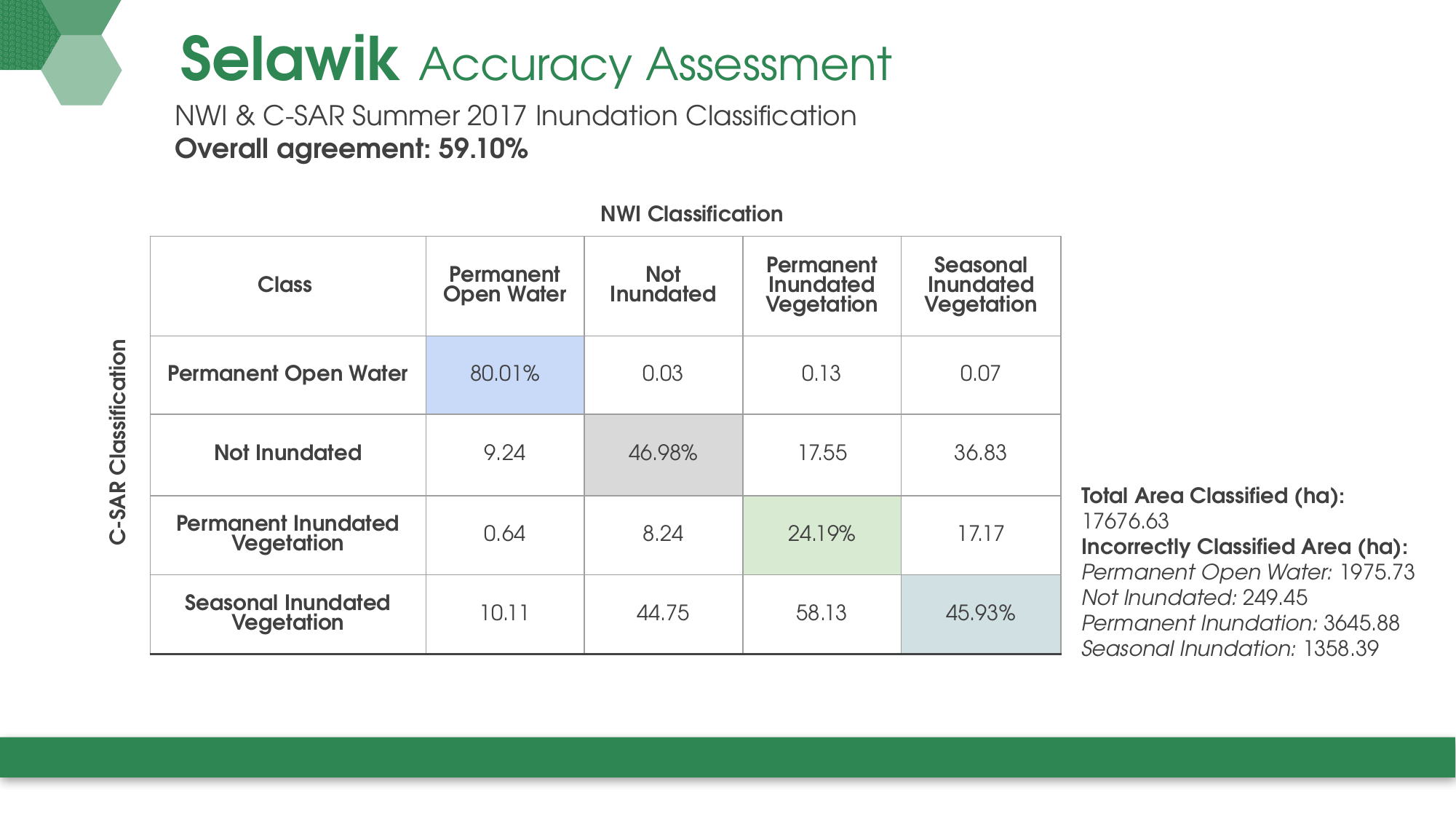

# Selawik Accuracy Assessment
NWI & C-SAR Summer 2017 Inundation Classification
Overall agreement: 59.10%
NWI Classification
| Class | Permanent Open Water | Not Inundated | Permanent Inundated Vegetation | Seasonal Inundated Vegetation |
| --- | --- | --- | --- | --- |
| Permanent Open Water | 80.01% | 0.03 | 0.13 | 0.07 |
| Not Inundated | 9.24 | 46.98% | 17.55 | 36.83 |
| Permanent Inundated Vegetation | 0.64 | 8.24 | 24.19% | 17.17 |
| Seasonal Inundated Vegetation | 10.11 | 44.75 | 58.13 | 45.93% |
C-SAR Classification
Total Area Classified (ha): 17676.63
Incorrectly Classified Area (ha):
Permanent Open Water: 1975.73
Not Inundated: 249.45
Permanent Inundation: 3645.88
Seasonal Inundation: 1358.39